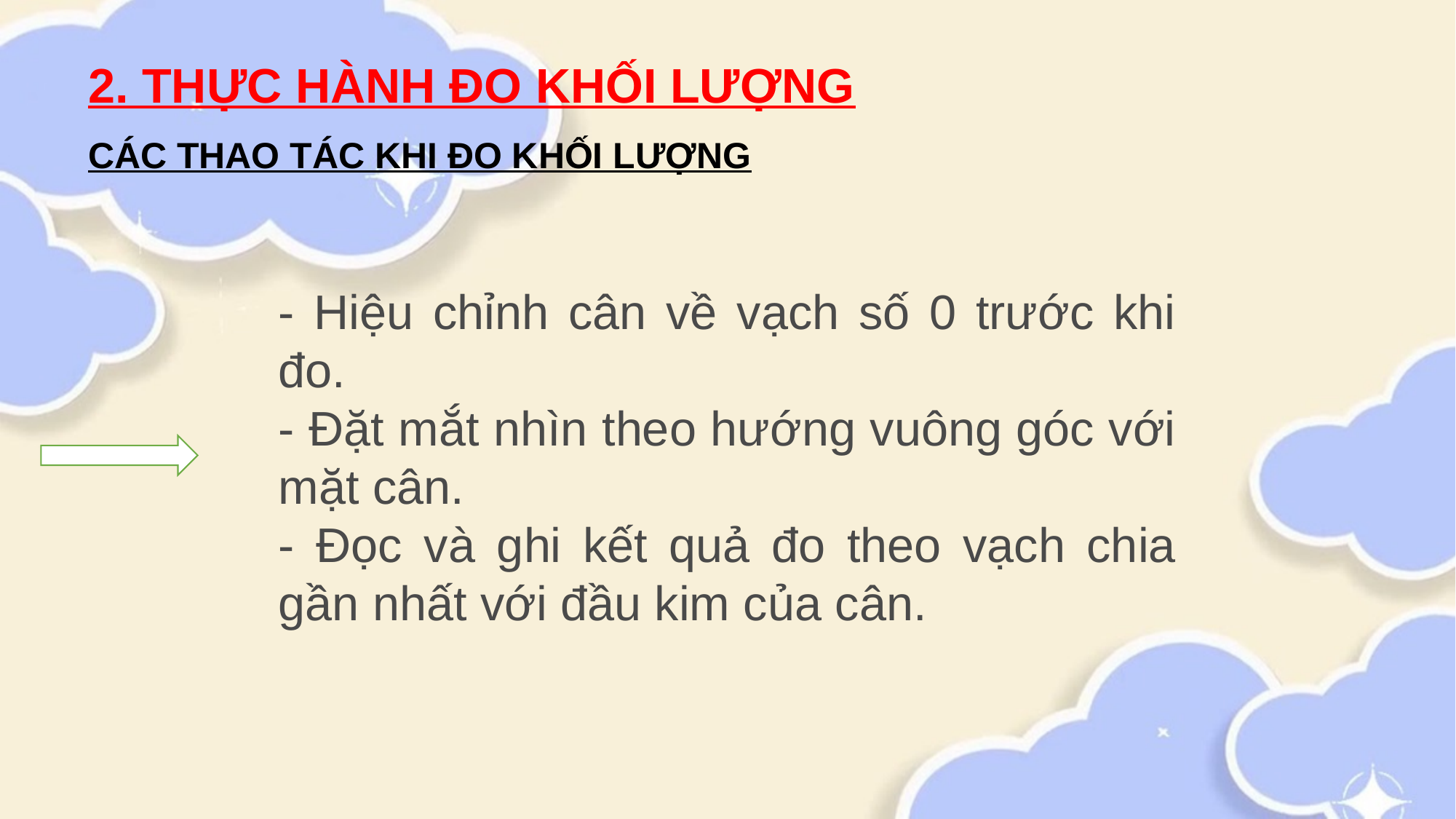

2. THỰC HÀNH ĐO KHỐI LƯỢNG
CÁC THAO TÁC KHI ĐO KHỐI LƯỢNG
- Hiệu chỉnh cân về vạch số 0 trước khi đo.
- Đặt mắt nhìn theo hướng vuông góc với mặt cân.
- Đọc và ghi kết quả đo theo vạch chia gần nhất với đầu kim của cân.